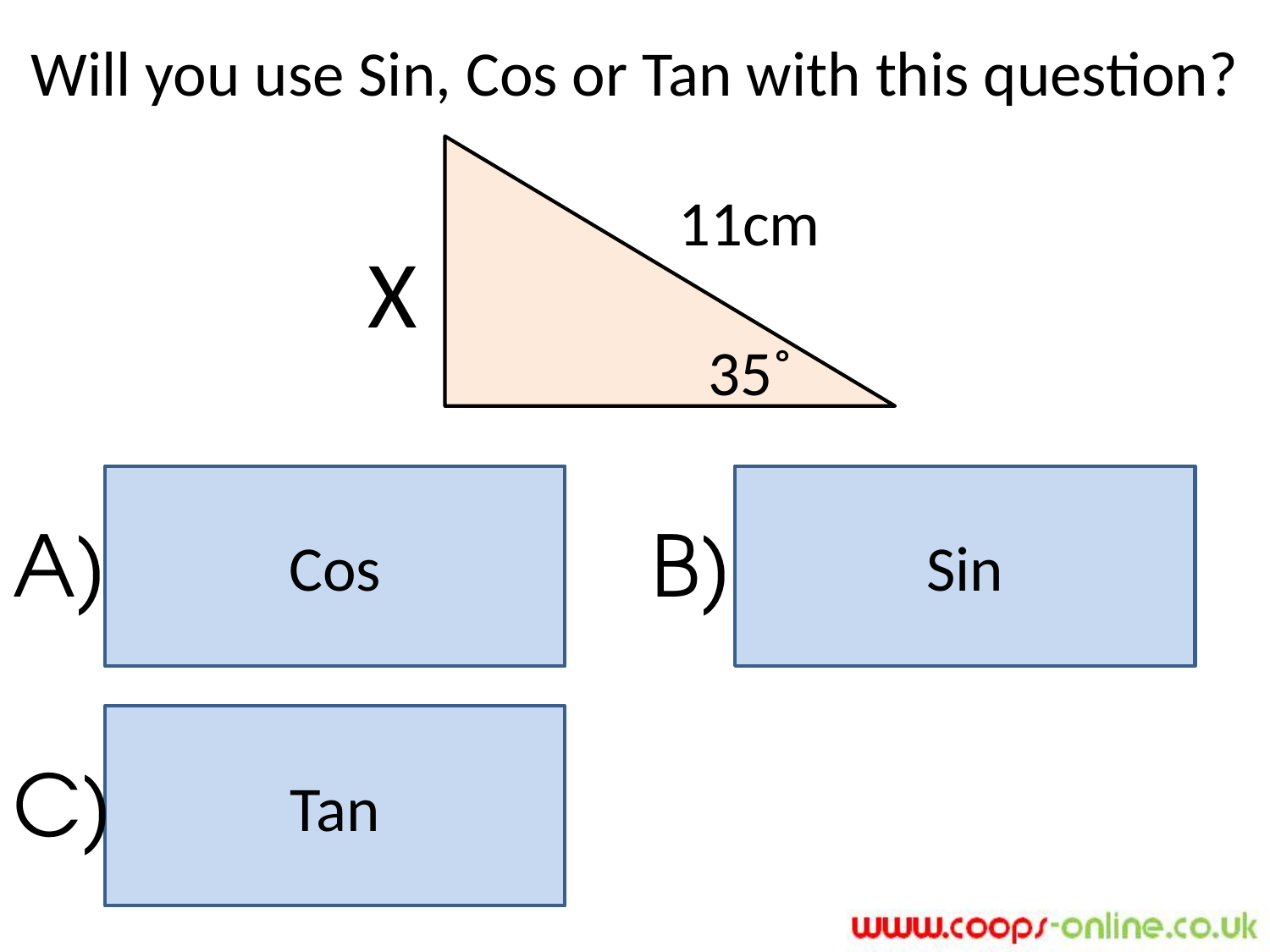

Will you use Sin, Cos or Tan with this question?

11cm
X
35˚
Cos
Sin
A)
B)
Tan
C)